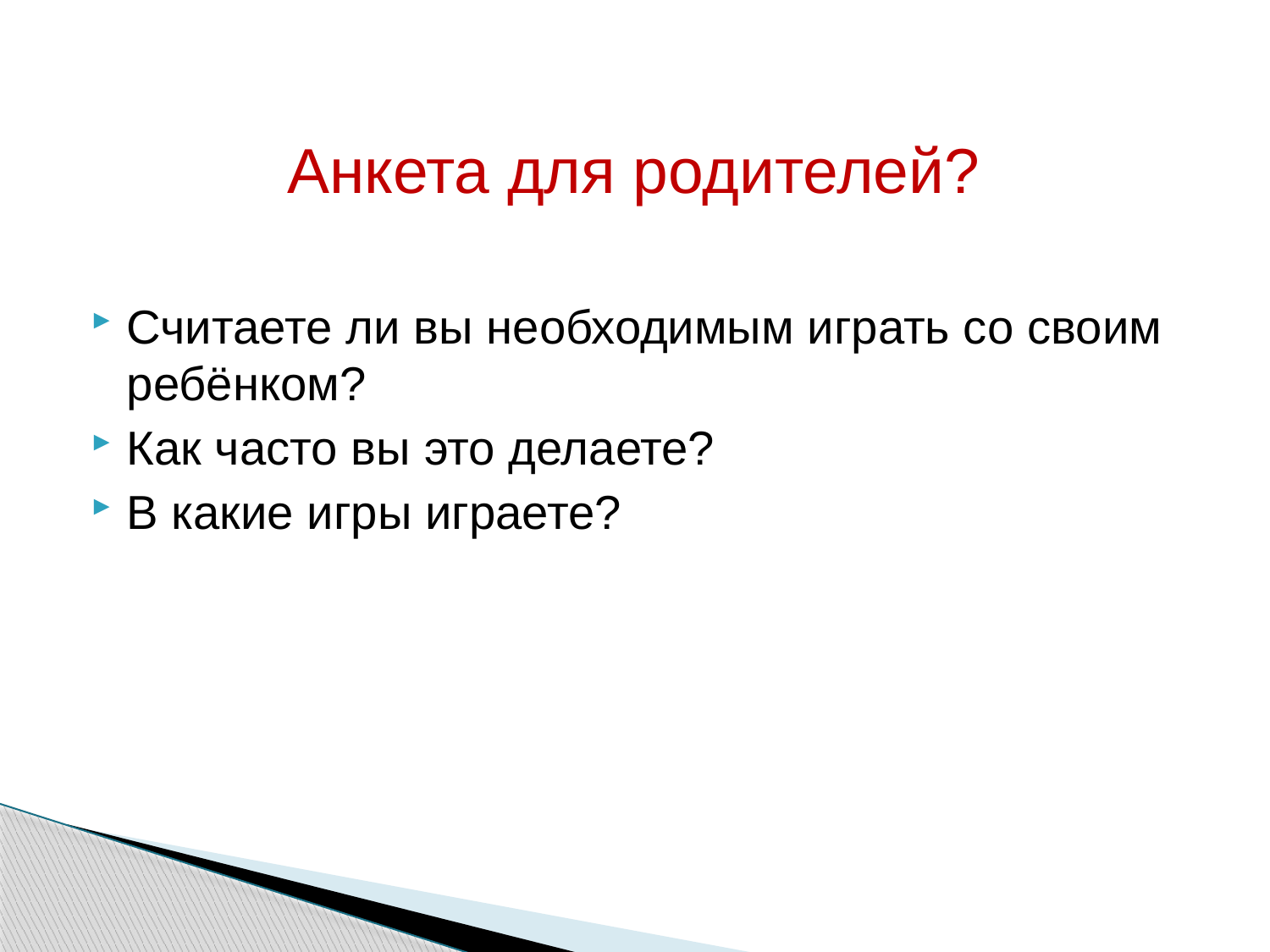

Анкета для родителей?

Считаете ли вы необходимым играть со своим ребёнком?
Как часто вы это делаете?
В какие игры играете?